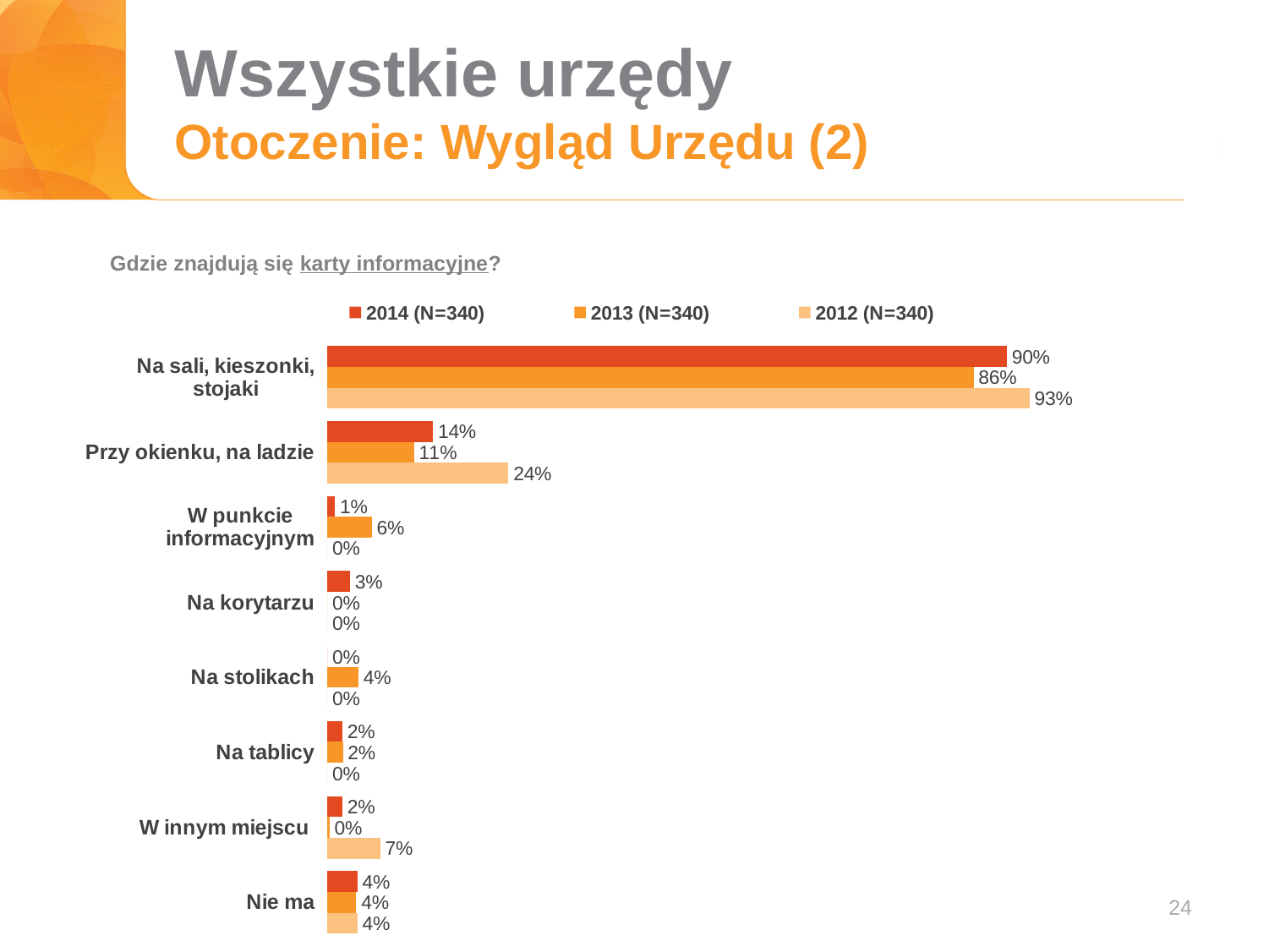

# Wszystkie urzędy Otoczenie: Wygląd Urzędu (2)
Gdzie znajdują się karty informacyjne?

### Chart

| Category | 2014 (N=340) | 2013 (N=340) | 2012 (N=340) |
|---|---|---|---|
|  | None | None | None |
|  | None | None | None |
|  | None | None | None |

### Chart

| Category | 2014 (N=x) | 2013 (N=340) | 2012 (N=340) |
|---|---|---|---|
| Na sali, kieszonki, stojaki | 0.9 | 0.8558823529411765 | 0.93 |
| Przy okienku, na ladzie | 0.14 | 0.11470588235294117 | 0.24 |
| W punkcie informacyjnym | 0.01 | 0.05882352941176471 | 0.0 |
| Na korytarzu | 0.03 | 0.0 | 0.0 |
| Na stolikach | 0.0 | 0.04117647058823529 | 0.0 |
| Na tablicy | 0.02 | 0.020588235294117643 | 0.0 |
| W innym miejscu  | 0.02 | 0.0029411764705882353 | 0.07 |
| Nie ma | 0.04 | 0.03823529411764706 | 0.04 |
24